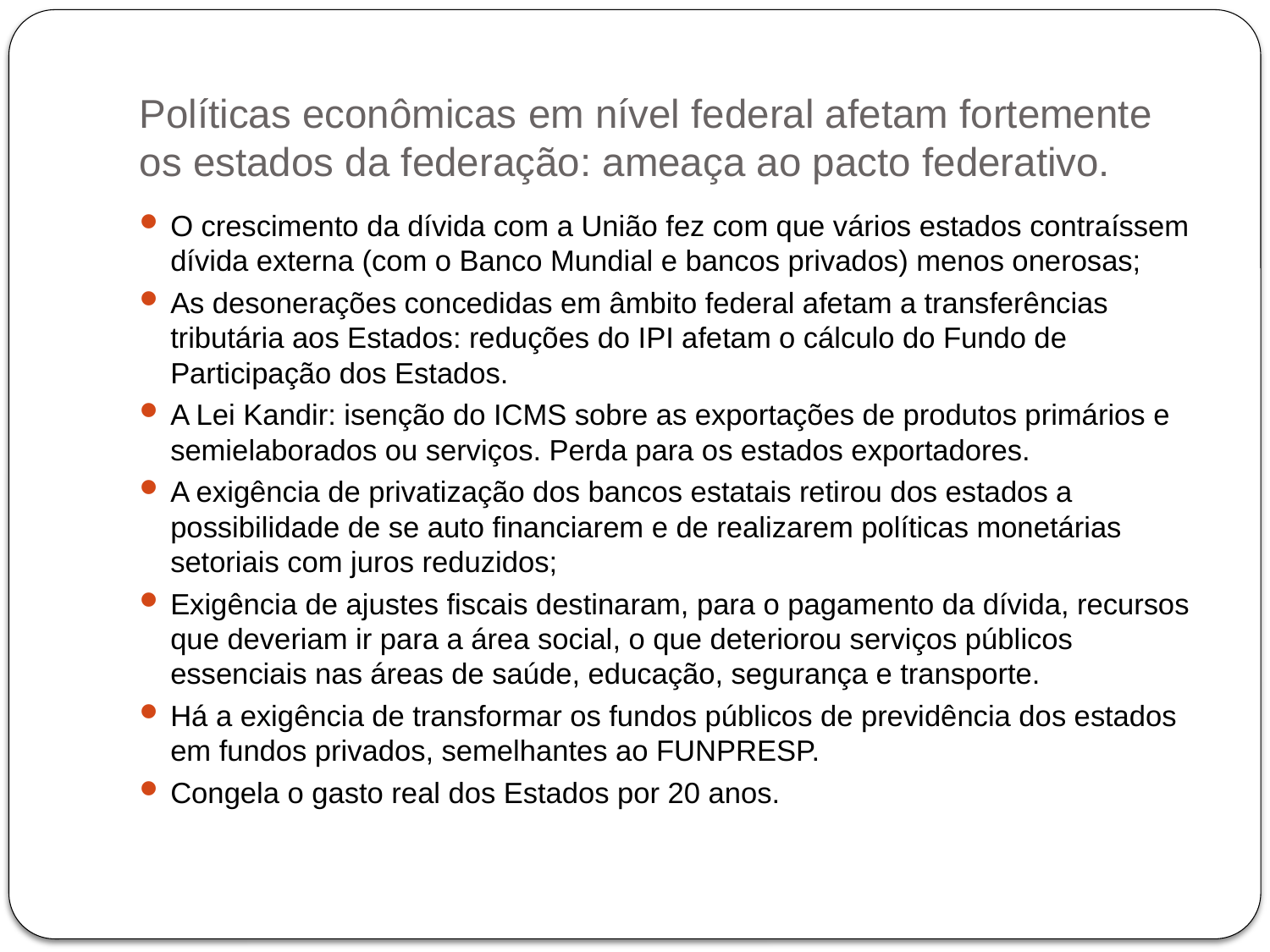

# Políticas econômicas em nível federal afetam fortemente os estados da federação: ameaça ao pacto federativo.
O crescimento da dívida com a União fez com que vários estados contraíssem dívida externa (com o Banco Mundial e bancos privados) menos onerosas;
As desonerações concedidas em âmbito federal afetam a transferências tributária aos Estados: reduções do IPI afetam o cálculo do Fundo de Participação dos Estados.
A Lei Kandir: isenção do ICMS sobre as exportações de produtos primários e semielaborados ou serviços. Perda para os estados exportadores.
A exigência de privatização dos bancos estatais retirou dos estados a possibilidade de se auto financiarem e de realizarem políticas monetárias setoriais com juros reduzidos;
Exigência de ajustes fiscais destinaram, para o pagamento da dívida, recursos que deveriam ir para a área social, o que deteriorou serviços públicos essenciais nas áreas de saúde, educação, segurança e transporte.
Há a exigência de transformar os fundos públicos de previdência dos estados em fundos privados, semelhantes ao FUNPRESP.
Congela o gasto real dos Estados por 20 anos.